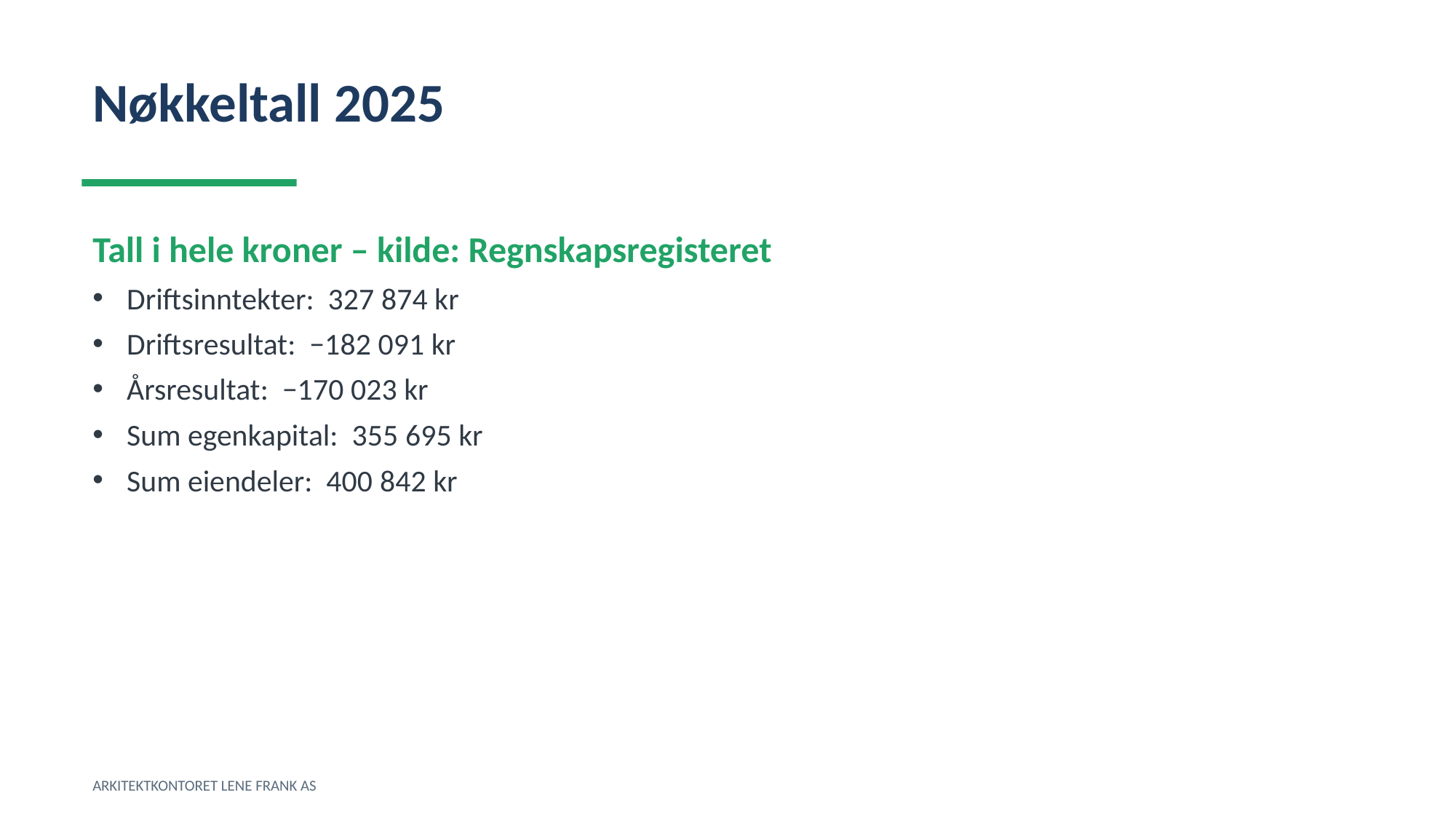

Nøkkeltall 2025

Tall i hele kroner – kilde: Regnskapsregisteret
Driftsinntekter:  327 874 kr
Driftsresultat:  −182 091 kr
Årsresultat:  −170 023 kr
Sum egenkapital:  355 695 kr
Sum eiendeler:  400 842 kr
ARKITEKTKONTORET LENE FRANK AS